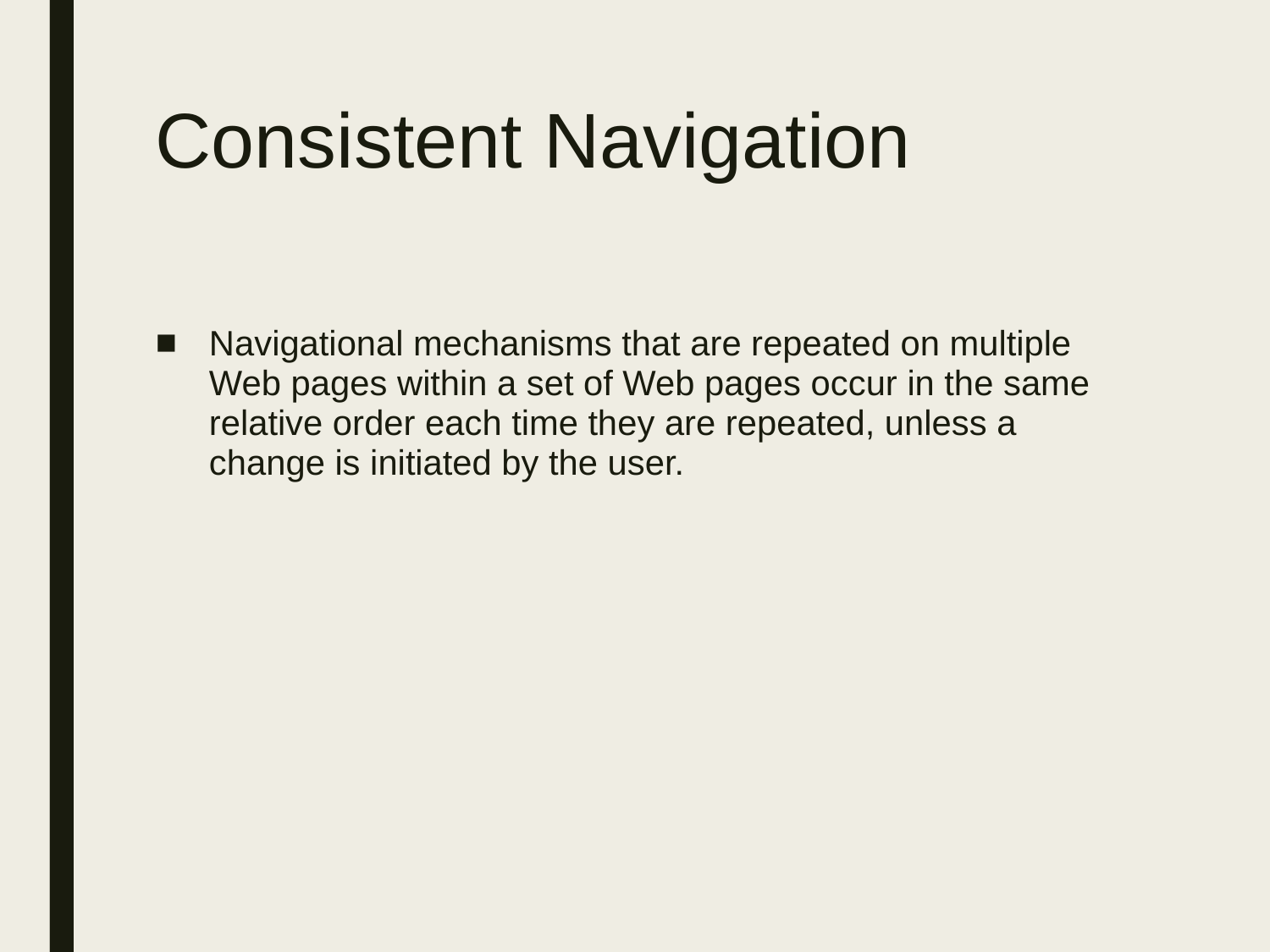

# Consistent Navigation
Navigational mechanisms that are repeated on multiple Web pages within a set of Web pages occur in the same relative order each time they are repeated, unless a change is initiated by the user.